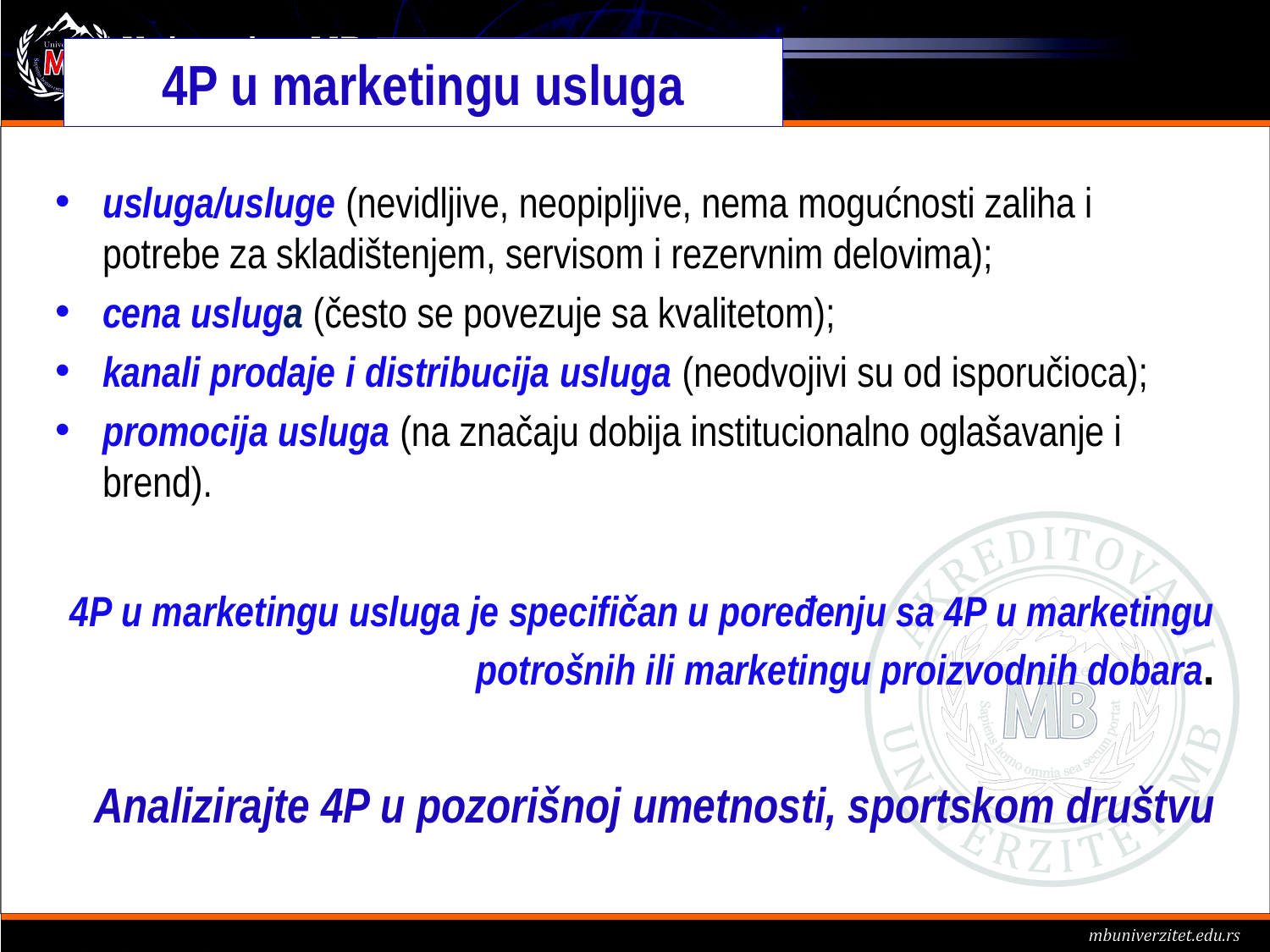

# 4P u marketingu usluga
usluga/usluge (nevidljive, neopipljive, nema mogućnosti zaliha i potrebe za skladištenjem, servisom i rezervnim delovima);
cena usluga (često se povezuje sa kvalitetom);
kanali prodaje i distribucija usluga (neodvojivi su od isporučioca);
promocija usluga (na značaju dobija institucionalno oglašavanje i brend).

4P u marketingu usluga je specifičan u poređenju sa 4P u marketingu potrošnih ili marketingu proizvodnih dobara.

Analizirajte 4P u pozorišnoj umetnosti, sportskom društvu